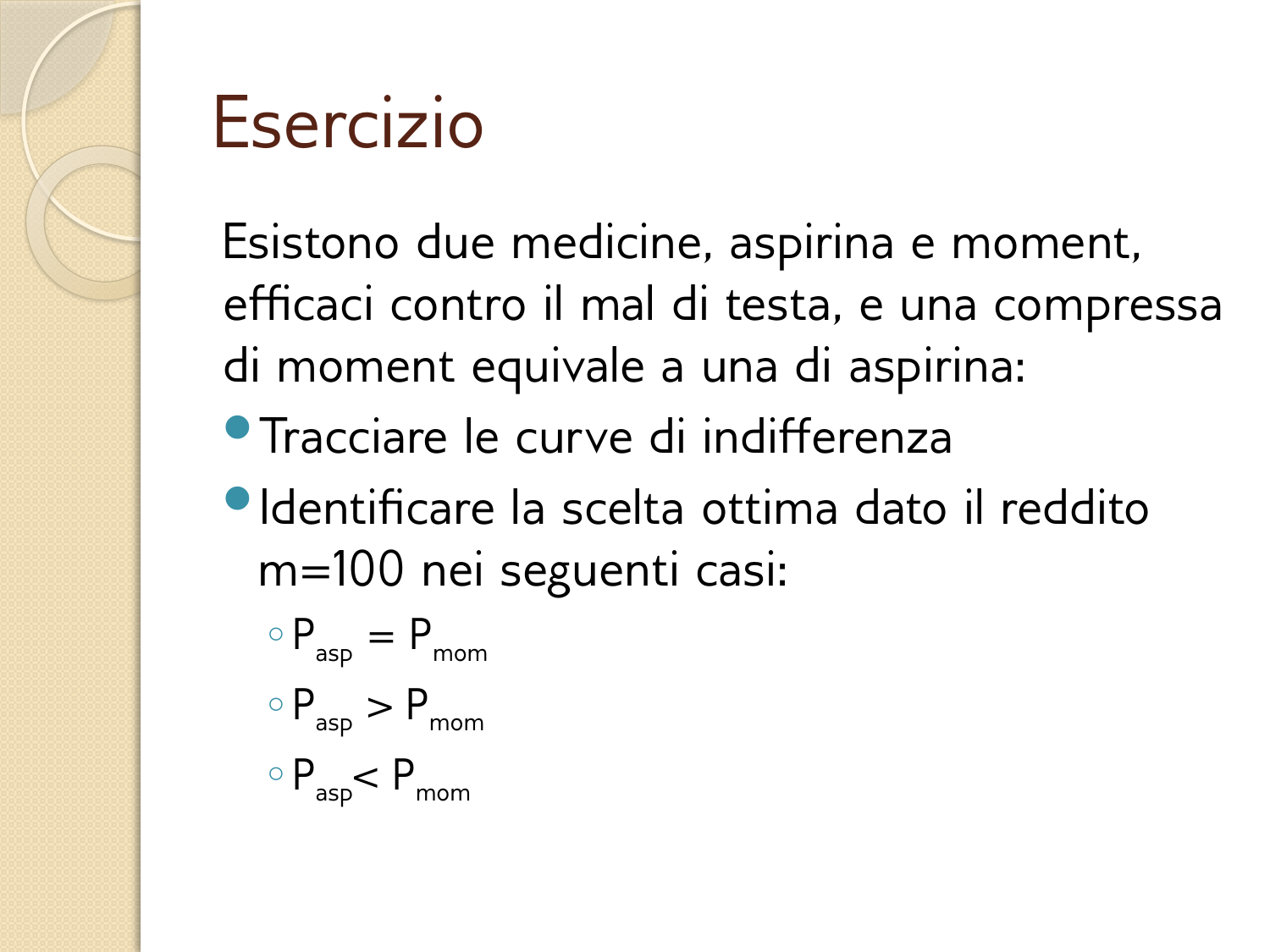

# Esercizio
Esistono due medicine, aspirina e moment, efficaci contro il mal di testa, e una compressa di moment equivale a una di aspirina:
Tracciare le curve di indifferenza
Identificare la scelta ottima dato il reddito m=100 nei seguenti casi:
Pasp = Pmom
Pasp > Pmom
Pasp< Pmom